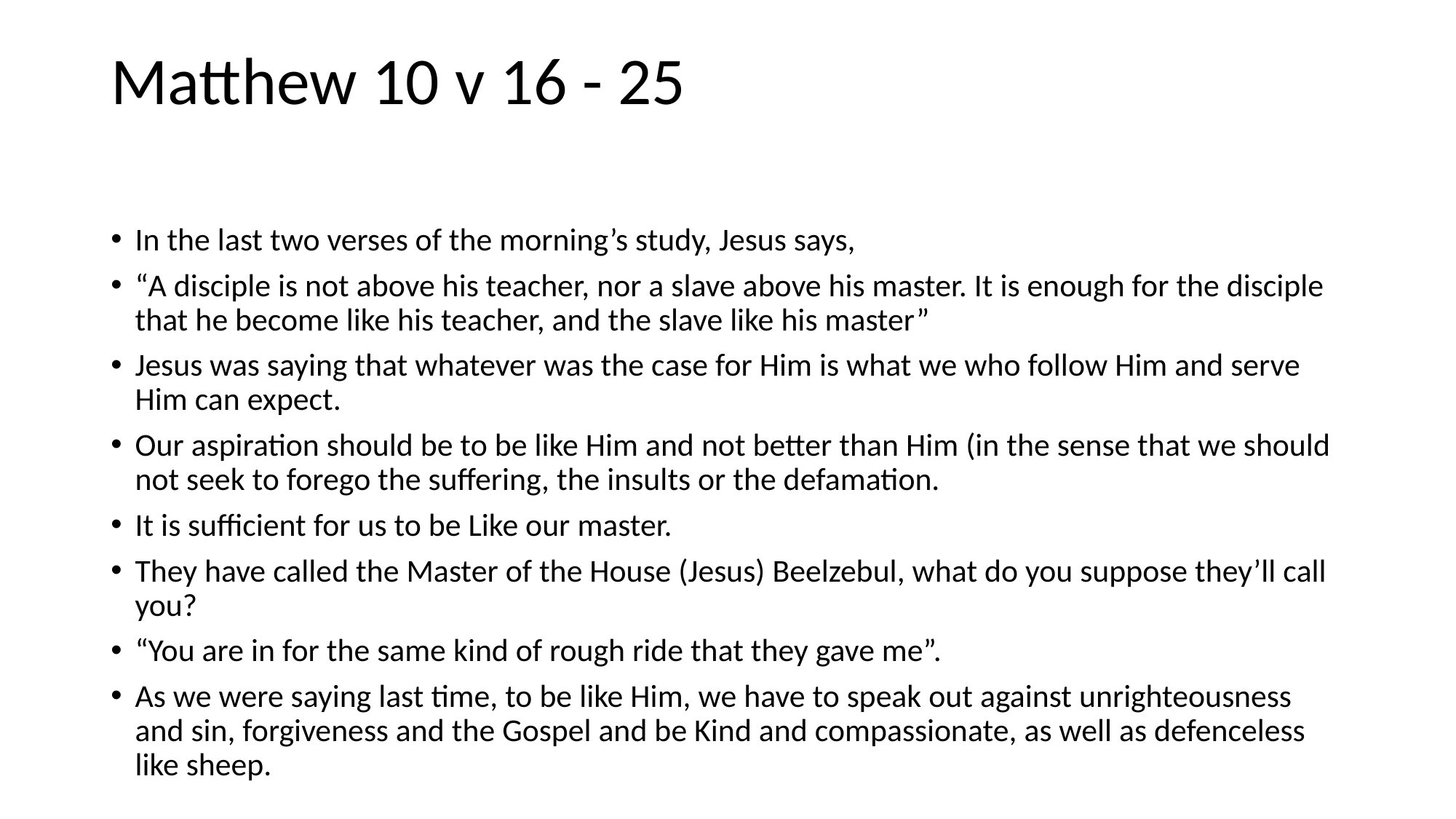

# Matthew 10 v 16 - 25
In the last two verses of the morning’s study, Jesus says,
“A disciple is not above his teacher, nor a slave above his master. It is enough for the disciple that he become like his teacher, and the slave like his master”
Jesus was saying that whatever was the case for Him is what we who follow Him and serve Him can expect.
Our aspiration should be to be like Him and not better than Him (in the sense that we should not seek to forego the suffering, the insults or the defamation.
It is sufficient for us to be Like our master.
They have called the Master of the House (Jesus) Beelzebul, what do you suppose they’ll call you?
“You are in for the same kind of rough ride that they gave me”.
As we were saying last time, to be like Him, we have to speak out against unrighteousness and sin, forgiveness and the Gospel and be Kind and compassionate, as well as defenceless like sheep.